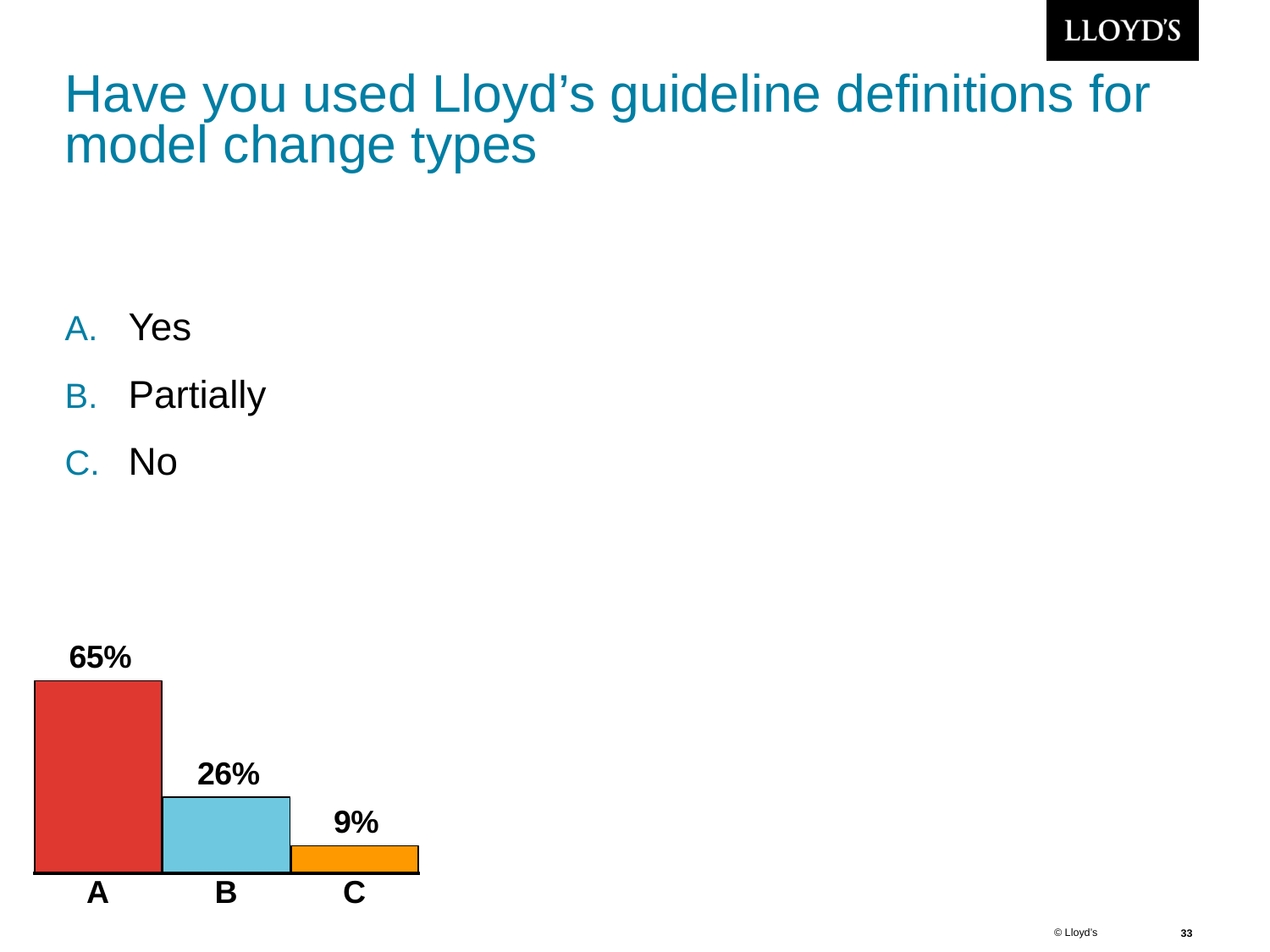

# Have you used Lloyd’s guideline definitions for model change types

Yes
Partially
No